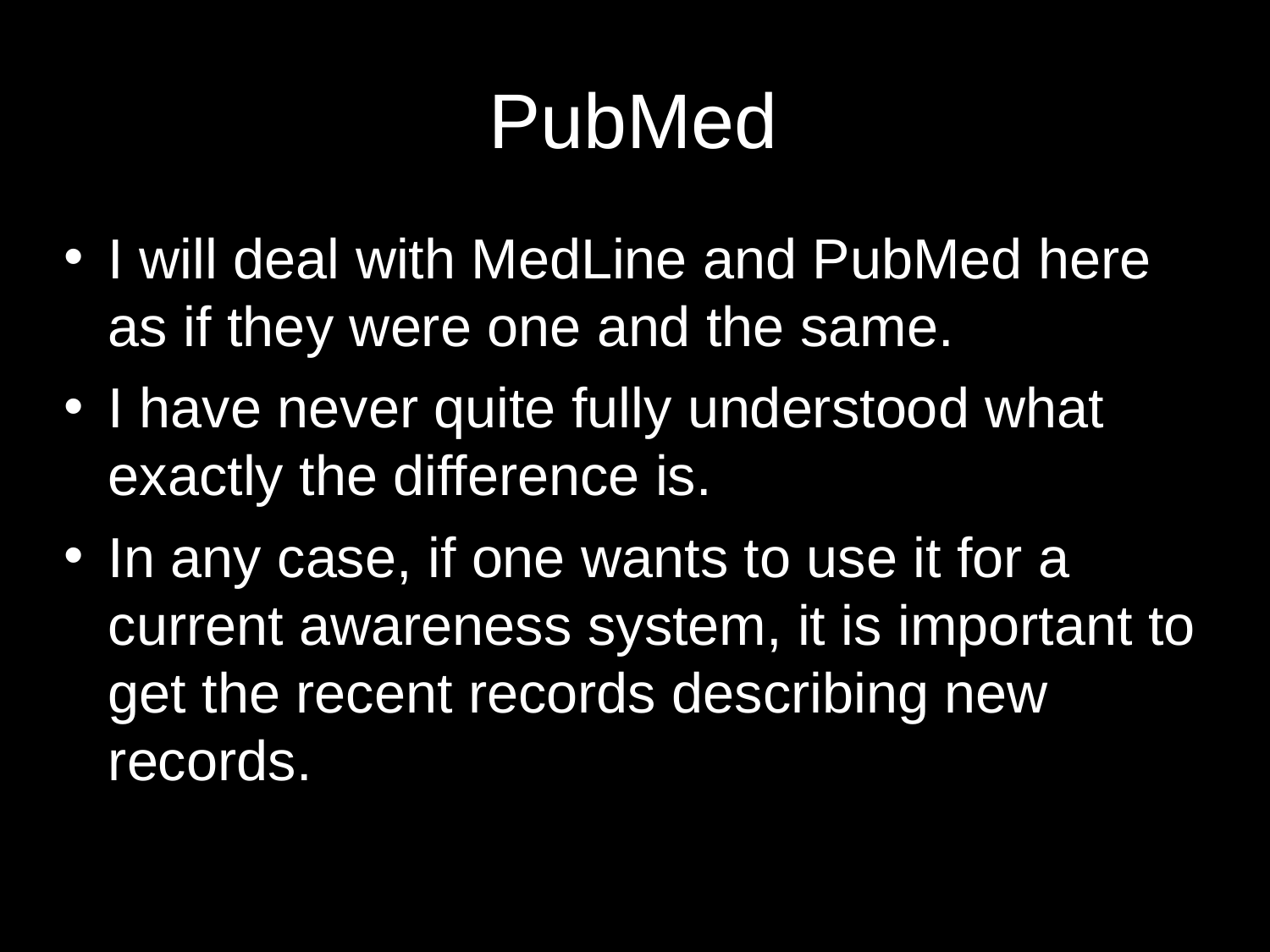

# PubMed
I will deal with MedLine and PubMed here as if they were one and the same.
I have never quite fully understood what exactly the difference is.
In any case, if one wants to use it for a current awareness system, it is important to get the recent records describing new records.